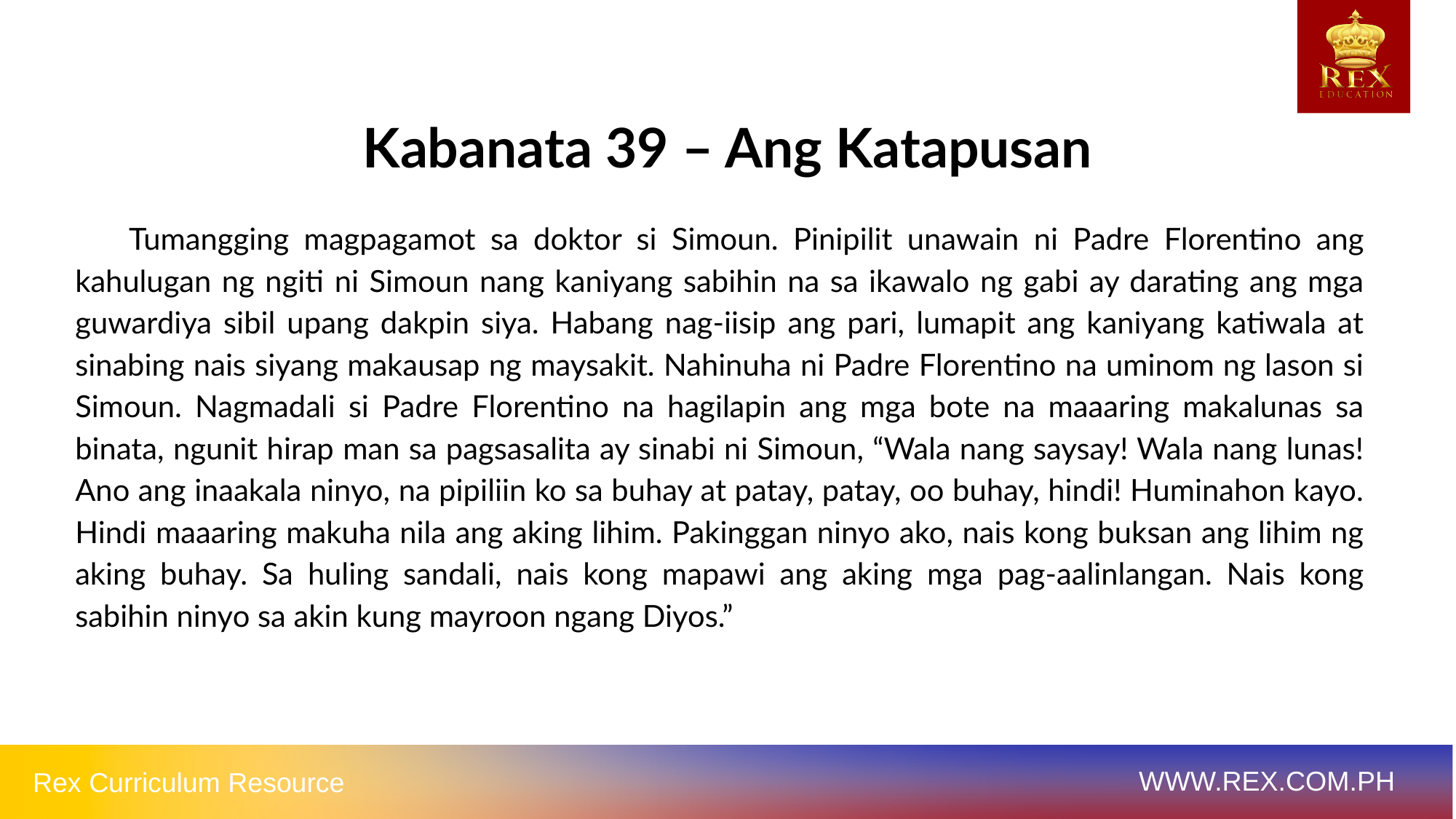

Kabanata 39 – Ang Katapusan
	Tumangging magpagamot sa doktor si Simoun. Pinipilit unawain ni Padre Florentino ang kahulugan ng ngiti ni Simoun nang kaniyang sabihin na sa ikawalo ng gabi ay darating ang mga guwardiya sibil upang dakpin siya. Habang nag-iisip ang pari, lumapit ang kaniyang katiwala at sinabing nais siyang makausap ng maysakit. Nahinuha ni Padre Florentino na uminom ng lason si Simoun. Nagmadali si Padre Florentino na hagilapin ang mga bote na maaaring makalunas sa binata, ngunit hirap man sa pagsasalita ay sinabi ni Simoun, “Wala nang saysay! Wala nang lunas! Ano ang inaakala ninyo, na pipiliin ko sa buhay at patay, patay, oo buhay, hindi! Huminahon kayo. Hindi maaaring makuha nila ang aking lihim. Pakinggan ninyo ako, nais kong buksan ang lihim ng aking buhay. Sa huling sandali, nais kong mapawi ang aking mga pag-aalinlangan. Nais kong sabihin ninyo sa akin kung mayroon ngang Diyos.”